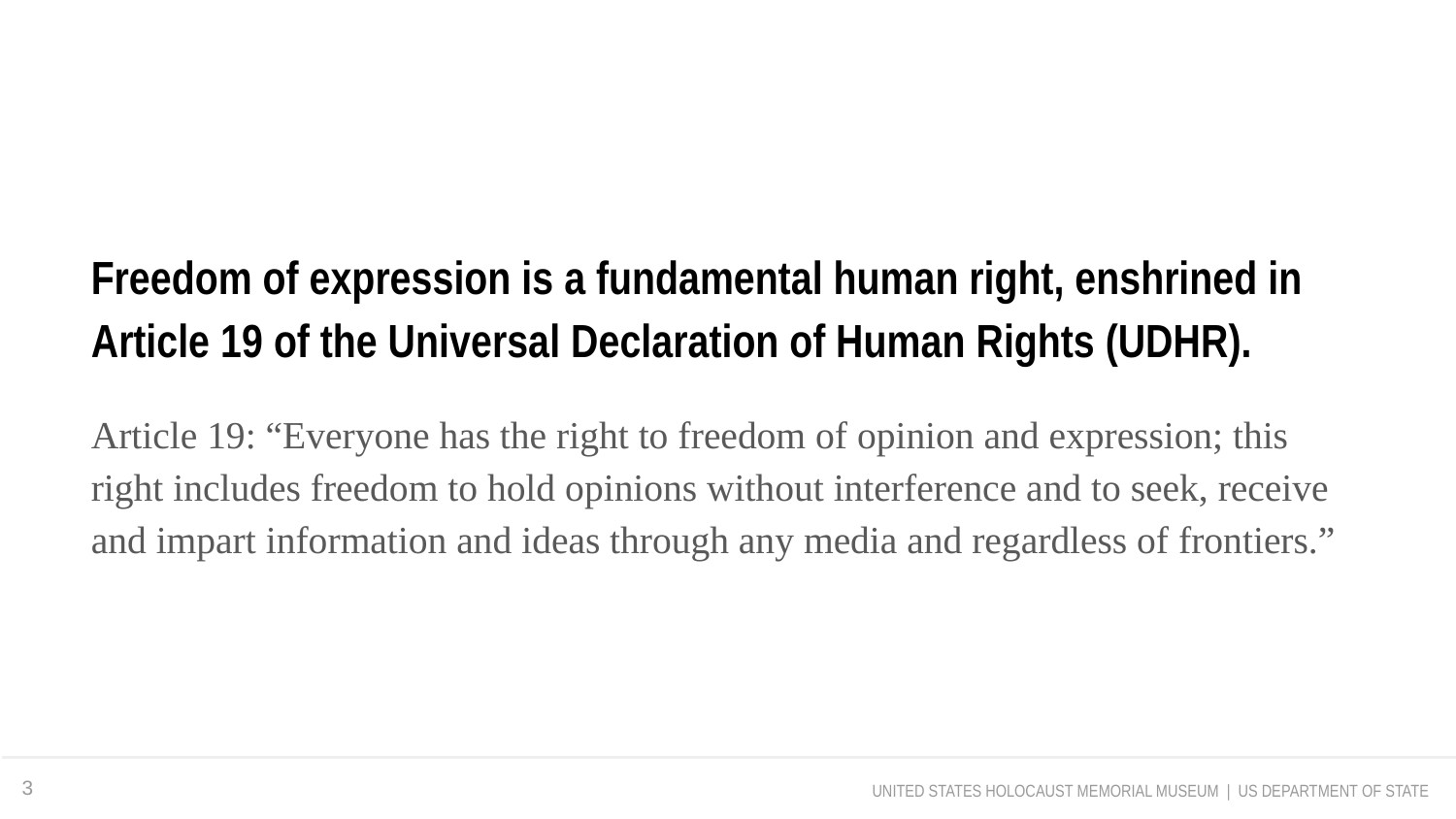

Freedom of expression is a fundamental human right, enshrined in Article 19 of the Universal Declaration of Human Rights (UDHR).
Article 19: “Everyone has the right to freedom of opinion and expression; this right includes freedom to hold opinions without interference and to seek, receive and impart information and ideas through any media and regardless of frontiers.”
3